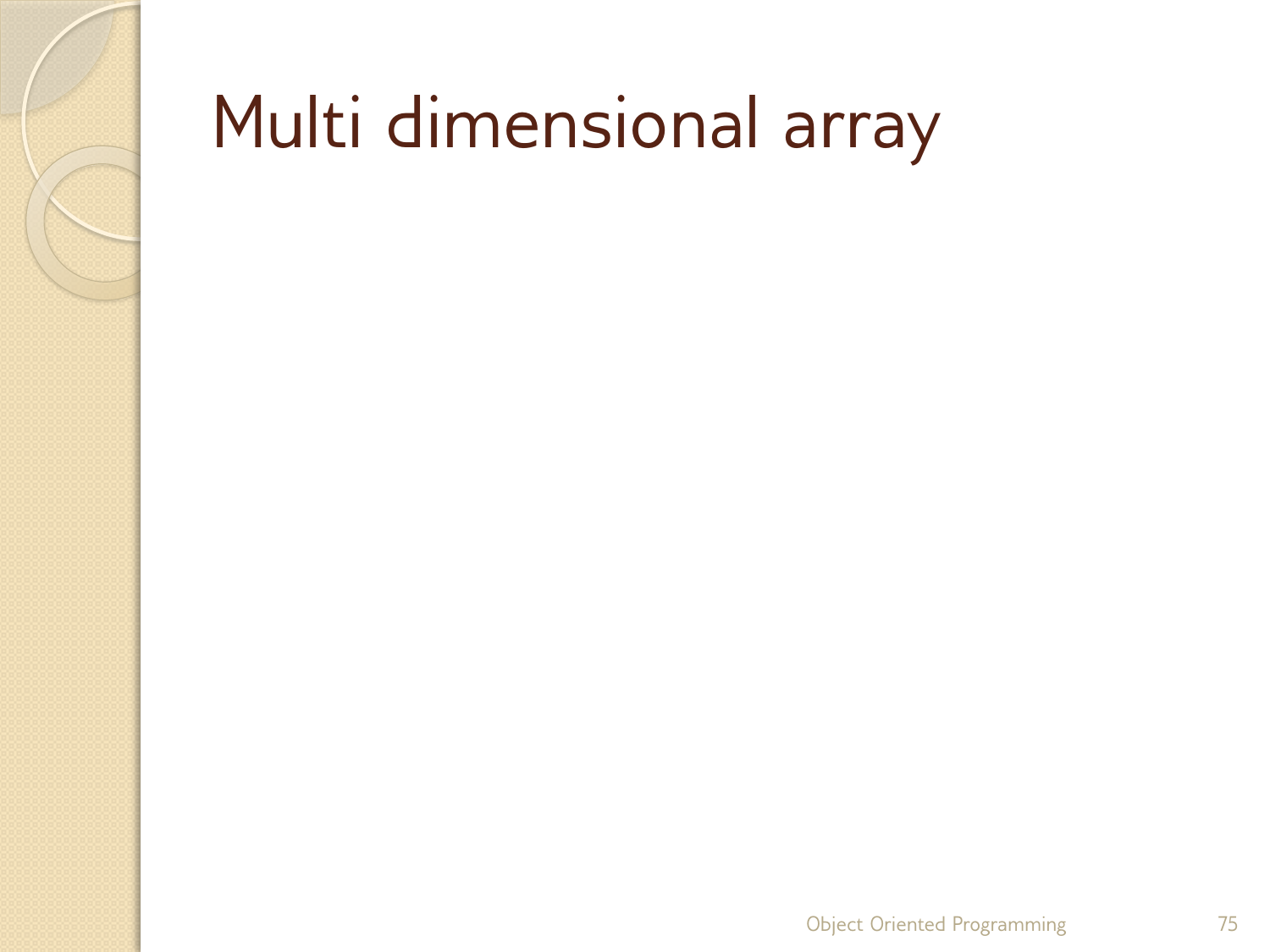

# Multi dimensional array

Object Oriented Programming
75